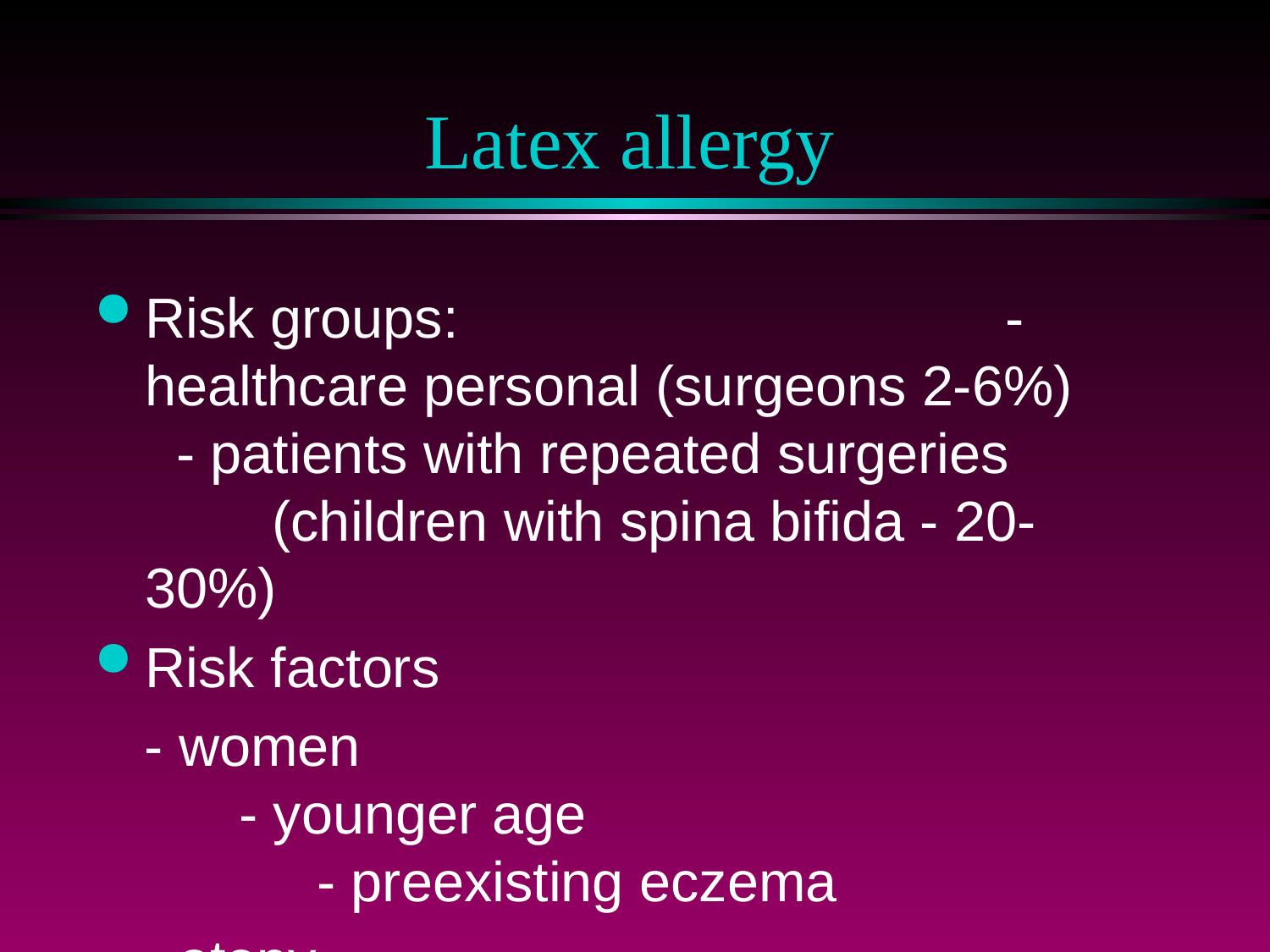

# Latex allergy
Risk groups:                                   - healthcare personal (surgeons 2-6%)        - patients with repeated surgeries        		(children with spina bifida - 20-30%)
Risk factors
   - women                                                          - younger age                                                - preexisting eczema
   - atopy